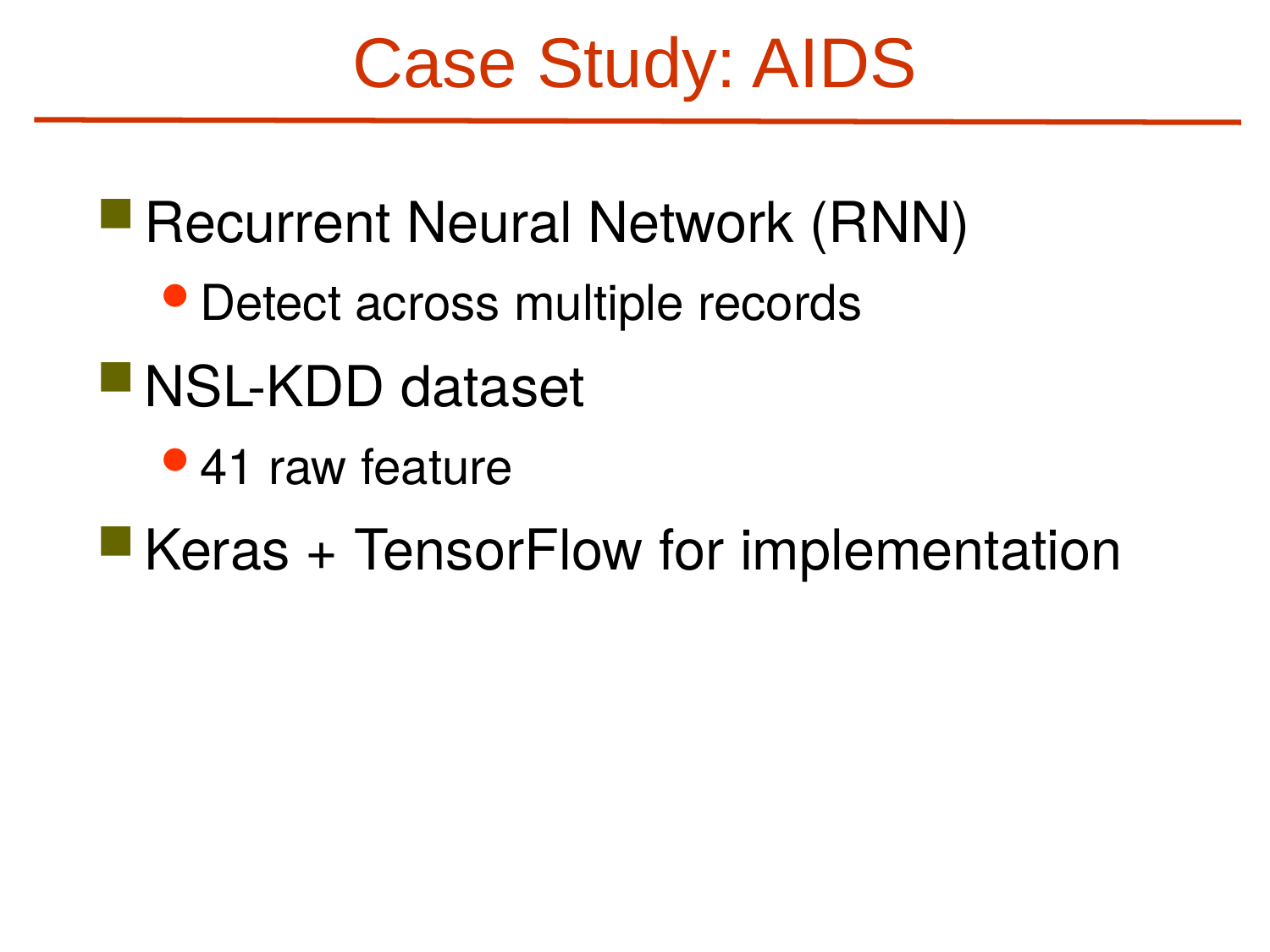

# Case Study: AIDS
Recurrent Neural Network (RNN)
Detect across multiple records
NSL-KDD dataset
41 raw feature
Keras + TensorFlow for implementation